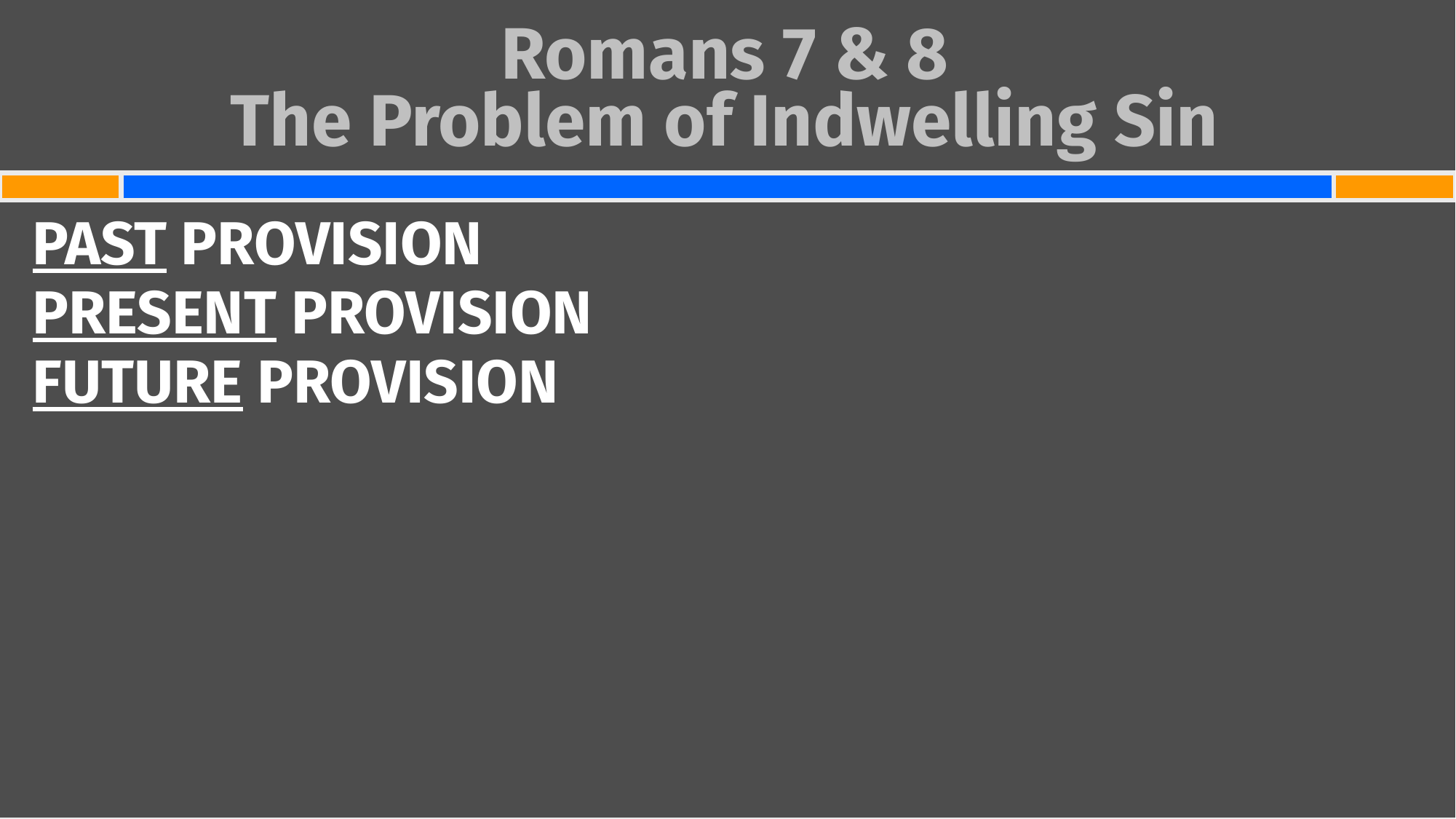

Romans 7 & 8
The Problem of Indwelling Sin
#

PAST PROVISION
PRESENT PROVISION
FUTURE PROVISION